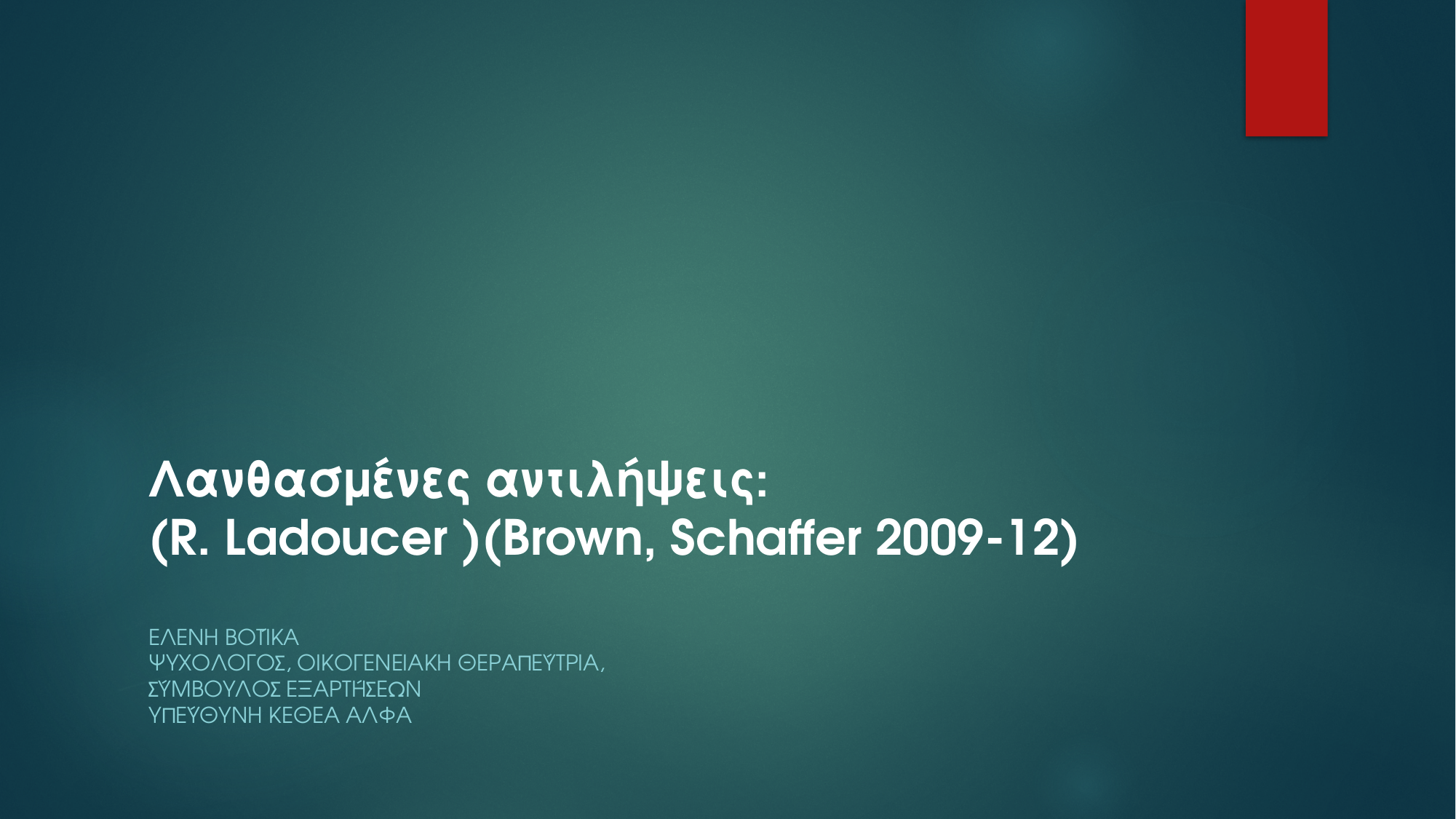

# Λανθασμένες αντιλήψεις: (R. Ladoucer )(Brown, Schaffer 2009-12)
ΕΛΕνη Βοτίκα
ΨυχολΟγος, ΟικογενειαΚΗ θεραπεύτρια,
Σύμβουλος Εξαρτήσεων
Υπεύθυνη ΚΕΘΕΑ ΑΛΦΑ